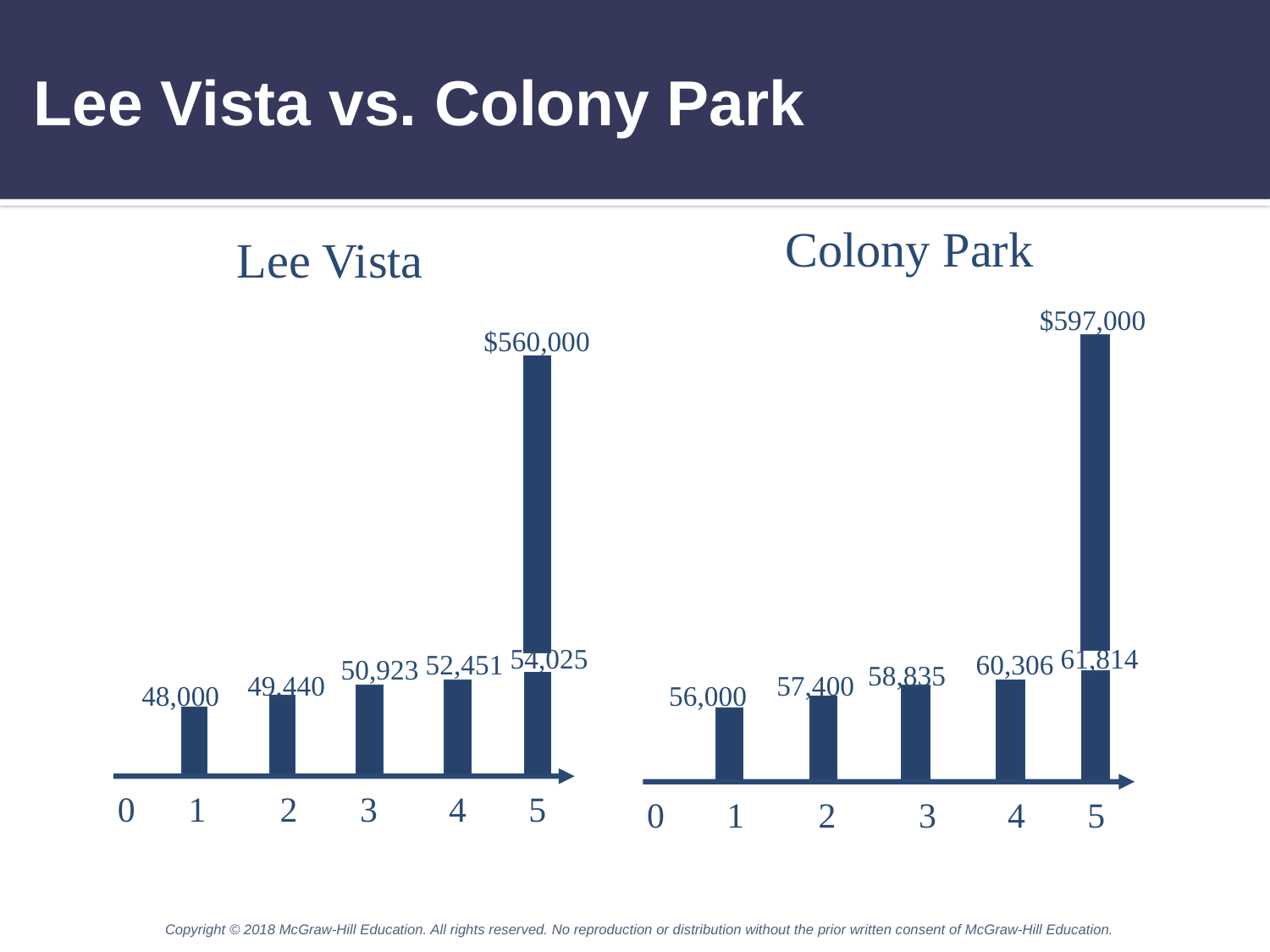

# Lee Vista vs. Colony Park
Colony Park
Lee Vista
$597,000
$560,000

0      1	    2       3        4       5

54,025
61,814
52,451
60,306
50,923

58,835

49,440
57,400

48,000
56,000

0       1	     2	  3        4       5
Copyright © 2018 McGraw-Hill Education. All rights reserved. No reproduction or distribution without the prior written consent of McGraw-Hill Education.